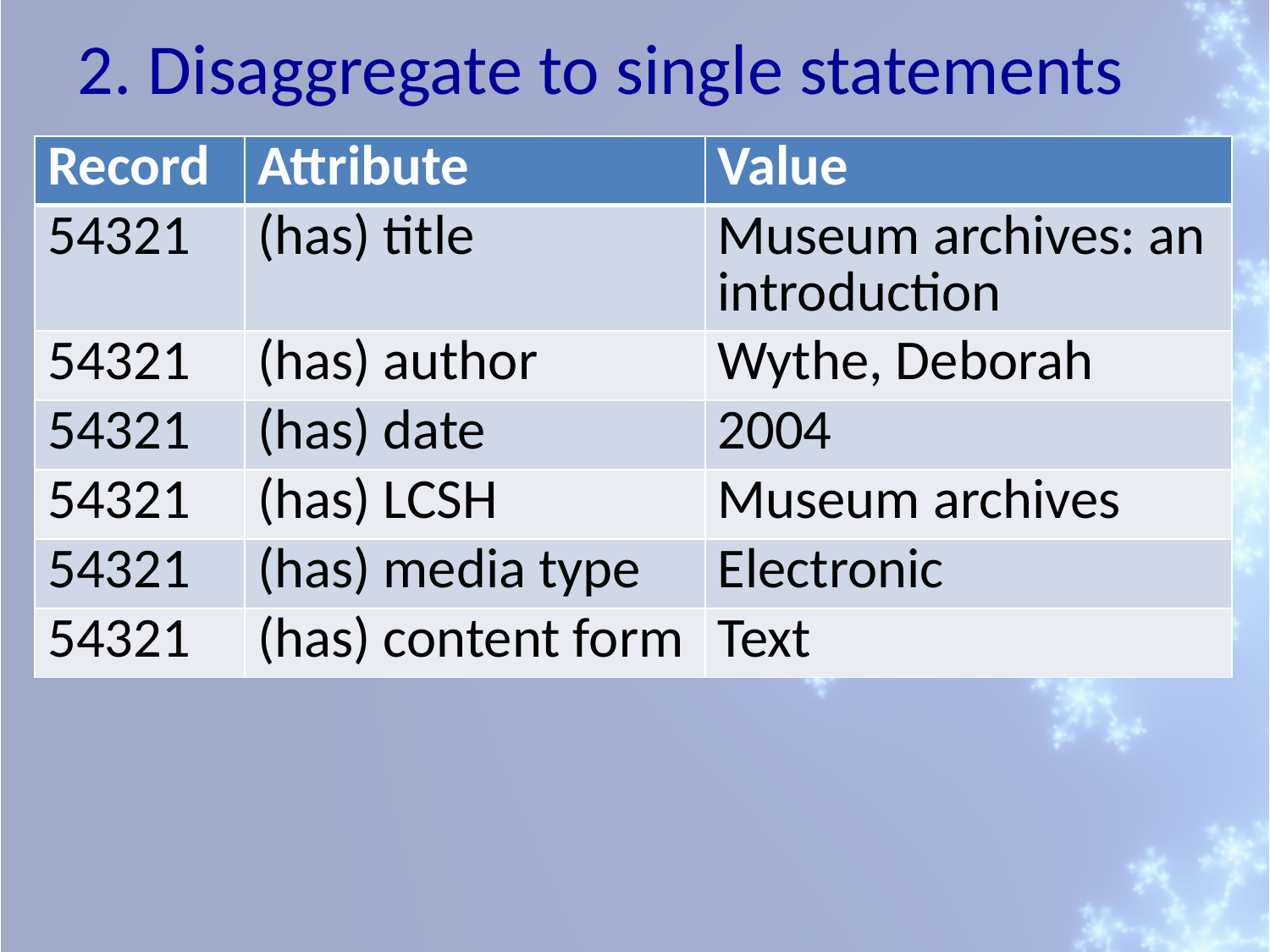

# 2. Disaggregate to single statements
| Record | Attribute | Value |
| --- | --- | --- |
| 54321 | (has) title | Museum archives: an introduction |
| 54321 | (has) author | Wythe, Deborah |
| 54321 | (has) date | 2004 |
| 54321 | (has) LCSH | Museum archives |
| 54321 | (has) media type | Electronic |
| 54321 | (has) content form | Text |